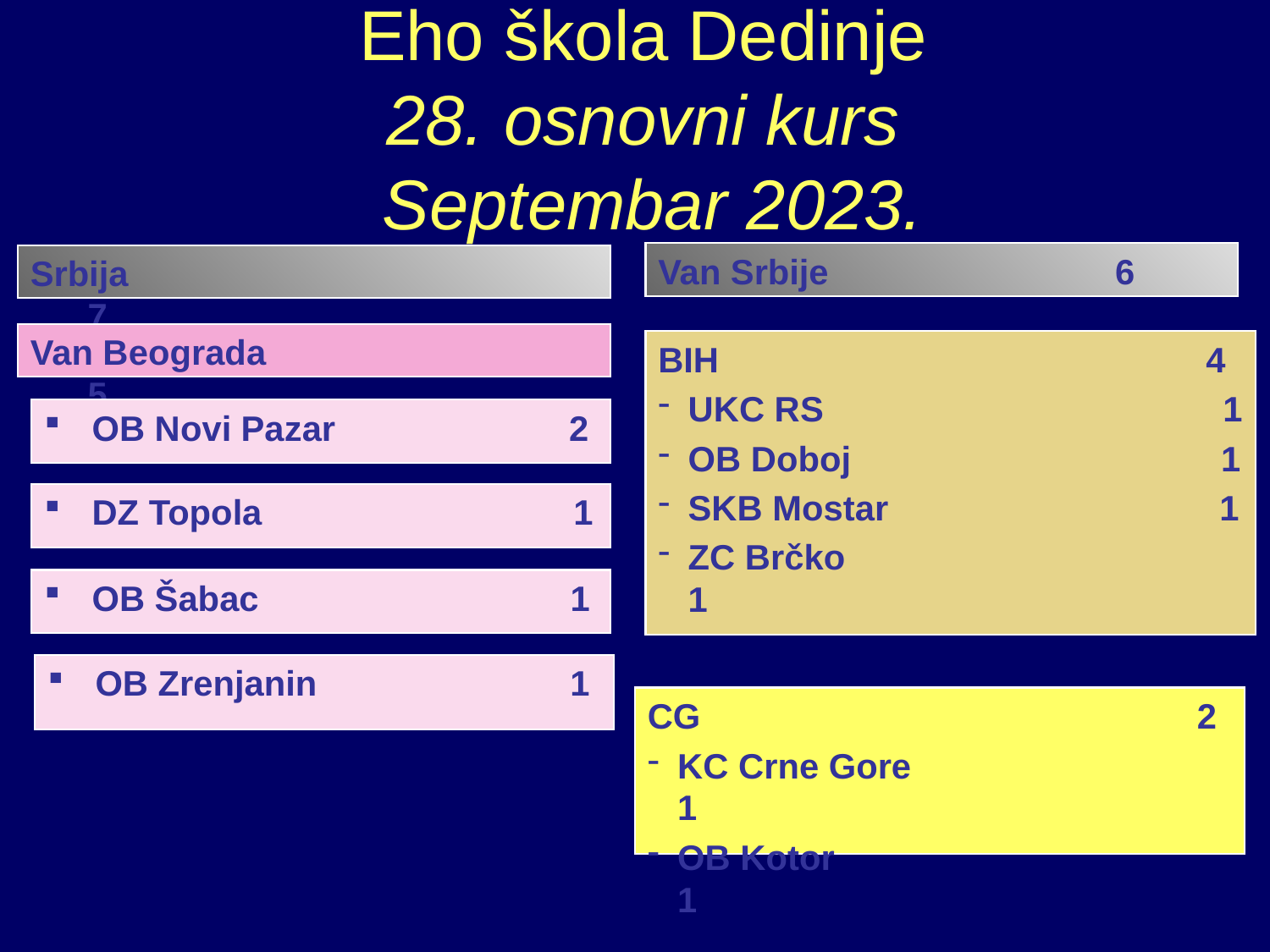

Eho škola Dedinje
28. osnovni kurs
 Septembar 2023.
#
Van Srbije	                             6
Srbija	                                          7
Van Beograda		                5
BIH                                                  4
UKC RS                                         1
OB Doboj                                      1
SKB Mostar                                  1
ZC Brčko                                       1

OB Novi Pazar                        2
DZ Topola                                1
OB Šabac                                1
OB Zrenjanin                          1
CG                                                   2
KC Crne Gore                               1
OB Kotor                                       1